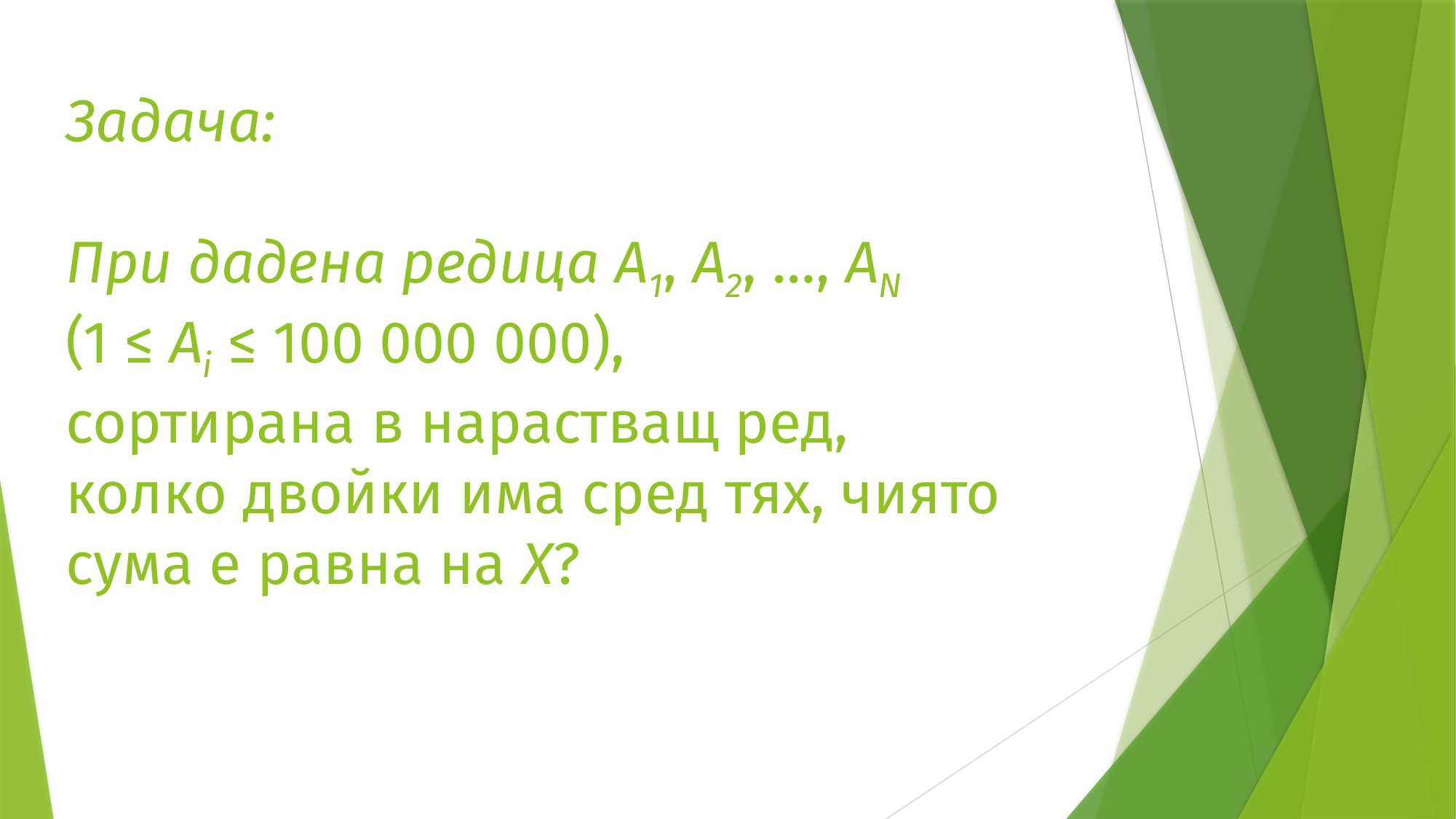

# Задача: При дадена редица А1, А2, …, АN  (1 ≤ Ai ≤ 100 000 000), сортирана в нарастващ ред, колко двойки има сред тях, чиято сума е равна на X?